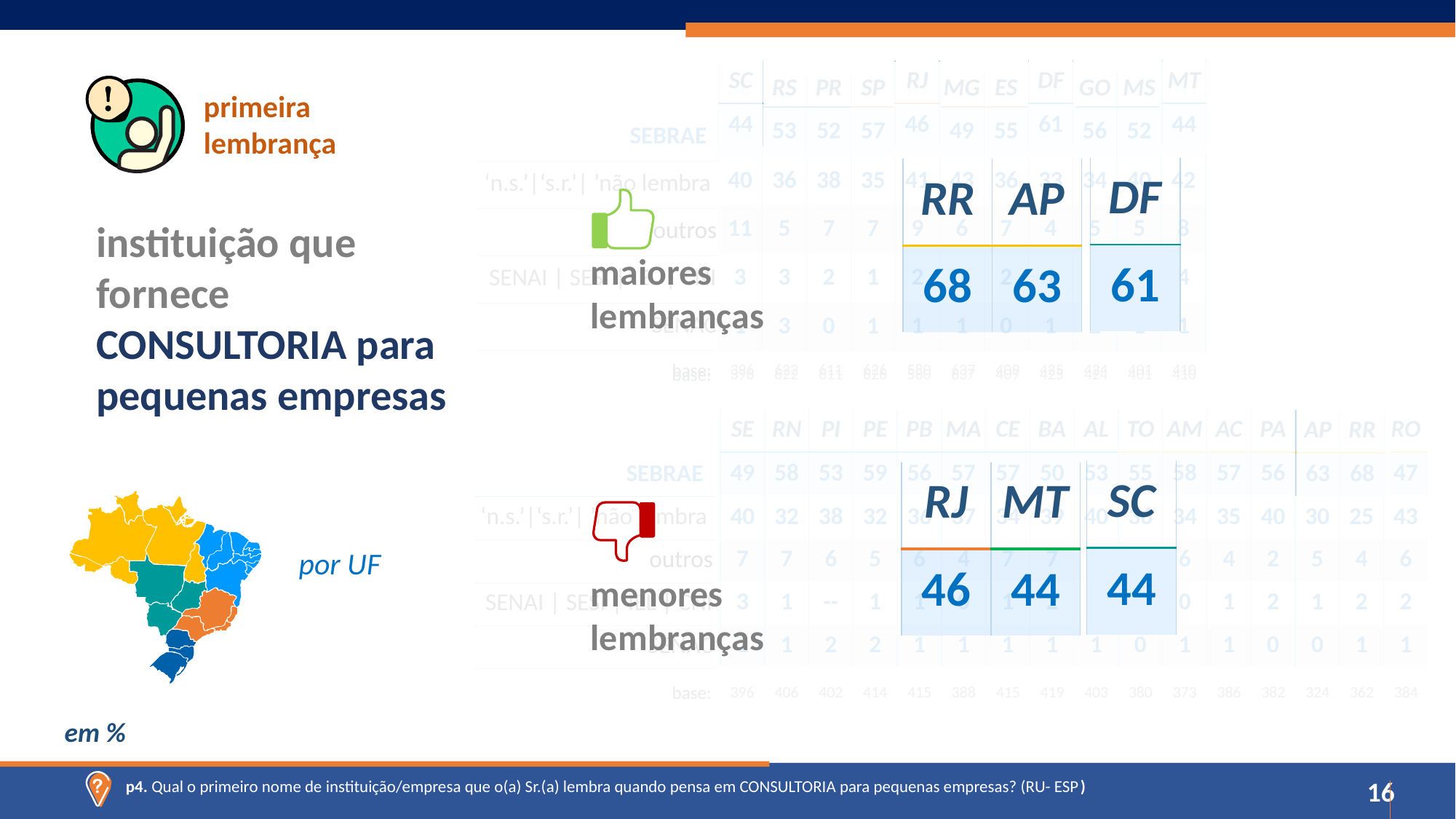

| SC |
| --- |
| 44 |
| RJ |
| --- |
| 46 |
| DF |
| --- |
| 61 |
| MT |
| --- |
| 44 |
| SC | RS | PR | SP | RJ | MG | ES | DF | GO | MS | MT |
| --- | --- | --- | --- | --- | --- | --- | --- | --- | --- | --- |
| 44 | 53 | 52 | 57 | 46 | 49 | 55 | 61 | 56 | 52 | 44 |
| 40 | 36 | 38 | 35 | 41 | 43 | 36 | 33 | 34 | 40 | 42 |
| 11 | 5 | 7 | 7 | 9 | 6 | 7 | 4 | 5 | 5 | 8 |
| 3 | 3 | 2 | 1 | 2 | 1 | 2 | 1 | 3 | 1 | 4 |
| 1 | 3 | 0 | 1 | 1 | 1 | 0 | 1 | 2 | 1 | 1 |

primeira lembrança
| SEBRAE |
| --- |
| ‘n.s.’|‘s.r.’| ’não lembra |
| outros |
| SENAI | SESI | IEL | CNI |
| SENAC |
| DF |
| --- |
| 61 |
| RR | AP |
| --- | --- |
| 68 | 63 |

instituição que fornece CONSULTORIA para pequenas empresas
maiores lembranças
| 396 | 622 | 611 | 626 | 580 | 637 | 409 | 425 | 424 | 401 | 410 |
| --- | --- | --- | --- | --- | --- | --- | --- | --- | --- | --- |
base:
| 396 | 622 | 611 | 626 | 580 | 637 | 409 | 425 | 424 | 401 | 410 |
| --- | --- | --- | --- | --- | --- | --- | --- | --- | --- | --- |
base:
| SE | RN | PI | PE | PB | MA | CE | BA | AL | TO | AM | AC | PA | AP | RR | RO |
| --- | --- | --- | --- | --- | --- | --- | --- | --- | --- | --- | --- | --- | --- | --- | --- |
| 49 | 58 | 53 | 59 | 56 | 57 | 57 | 50 | 53 | 55 | 58 | 57 | 56 | 63 | 68 | 47 |
| 40 | 32 | 38 | 32 | 36 | 37 | 34 | 39 | 40 | 36 | 34 | 35 | 40 | 30 | 25 | 43 |
| 7 | 7 | 6 | 5 | 6 | 4 | 7 | 7 | 4 | 6 | 6 | 4 | 2 | 5 | 4 | 6 |
| 3 | 1 | -- | 1 | 1 | 0 | 1 | 2 | 1 | 2 | 0 | 1 | 2 | 1 | 2 | 2 |
| 1 | 1 | 2 | 2 | 1 | 1 | 1 | 1 | 1 | 0 | 1 | 1 | 0 | 0 | 1 | 1 |
| AP | RR |
| --- | --- |
| 63 | 68 |
| SEBRAE |
| --- |
| ‘n.s.’|‘s.r.’| ’não lembra |
| outros |
| SENAI | SESI | IEL | CNI |
| SENAC |
| SC |
| --- |
| 44 |
| RJ | MT |
| --- | --- |
| 46 | 44 |

por UF
menores lembranças
| 396 | 406 | 402 | 414 | 415 | 388 | 415 | 419 | 403 | 380 | 373 | 386 | 382 | 324 | 362 | 384 |
| --- | --- | --- | --- | --- | --- | --- | --- | --- | --- | --- | --- | --- | --- | --- | --- |
base:
em %
p4. Qual o primeiro nome de instituição/empresa que o(a) Sr.(a) lembra quando pensa em CONSULTORIA para pequenas empresas? (RU- ESP)